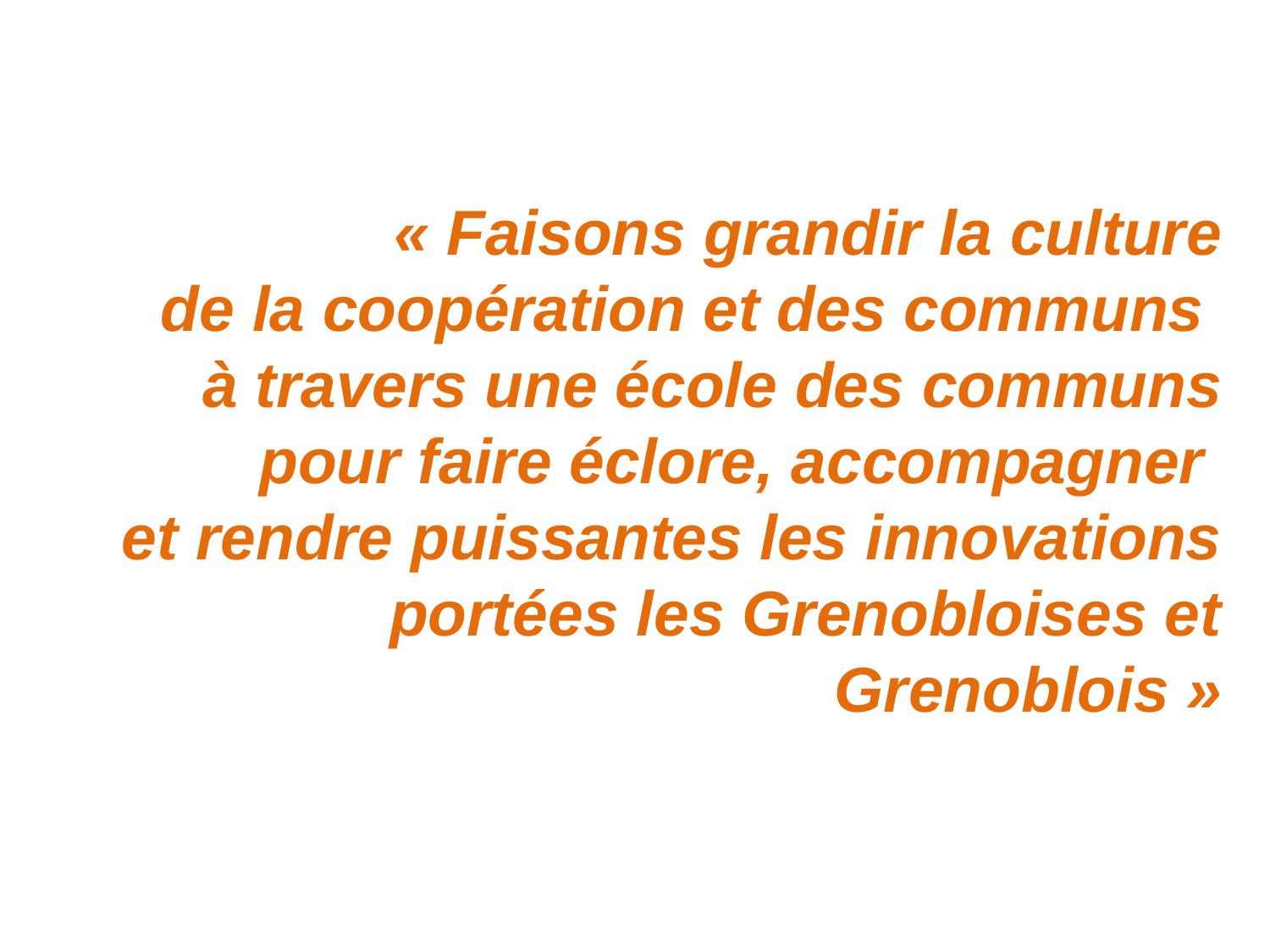

# « Faisons grandir la culture de la coopération et des communs à travers une école des communs pour faire éclore, accompagner et rendre puissantes les innovations portées les Grenobloises et Grenoblois »